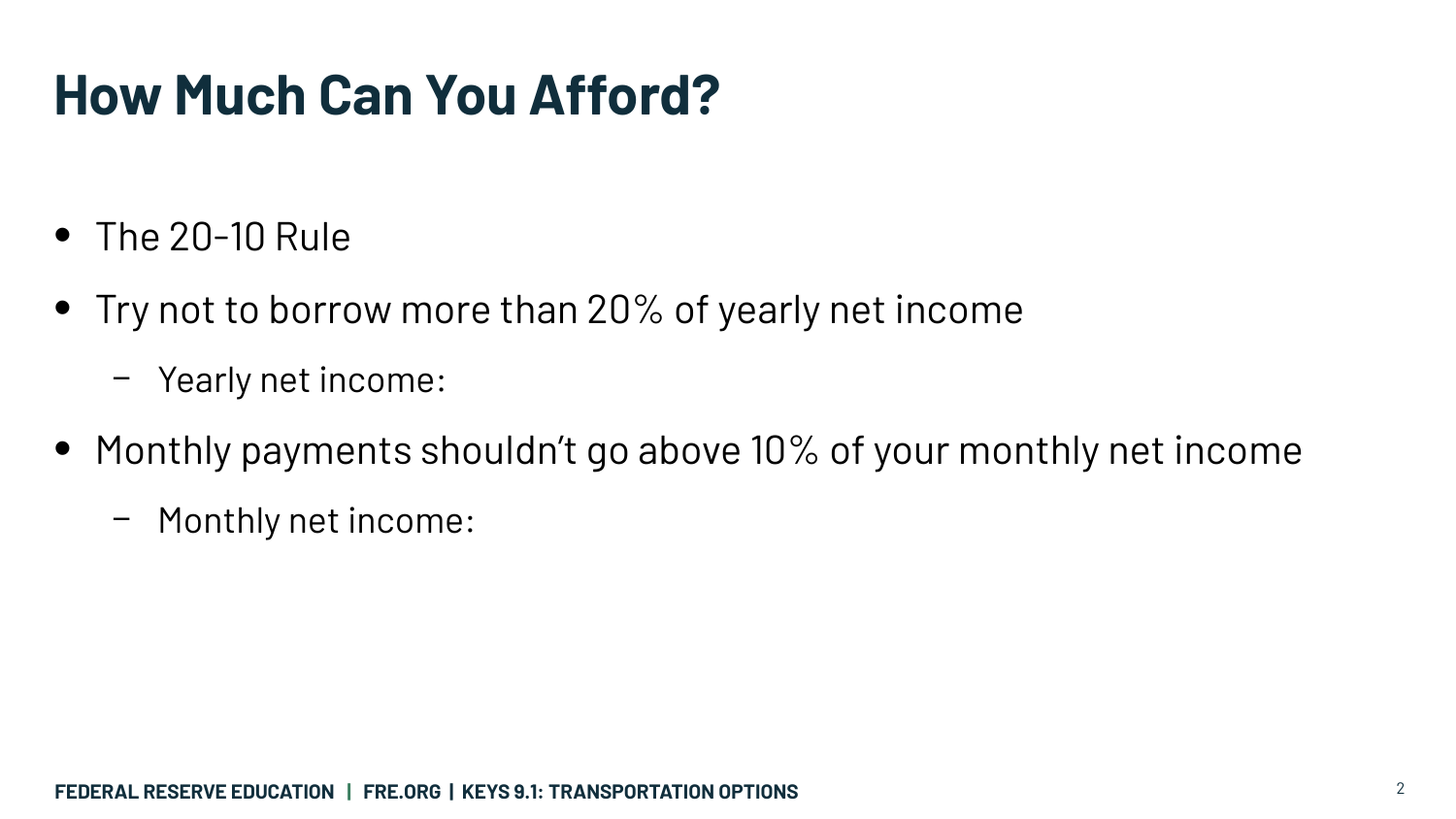

# How Much Can You Afford?
The 20-10 Rule
Try not to borrow more than 20% of yearly net income
Yearly net income:
Monthly payments shouldn’t go above 10% of your monthly net income
Monthly net income: